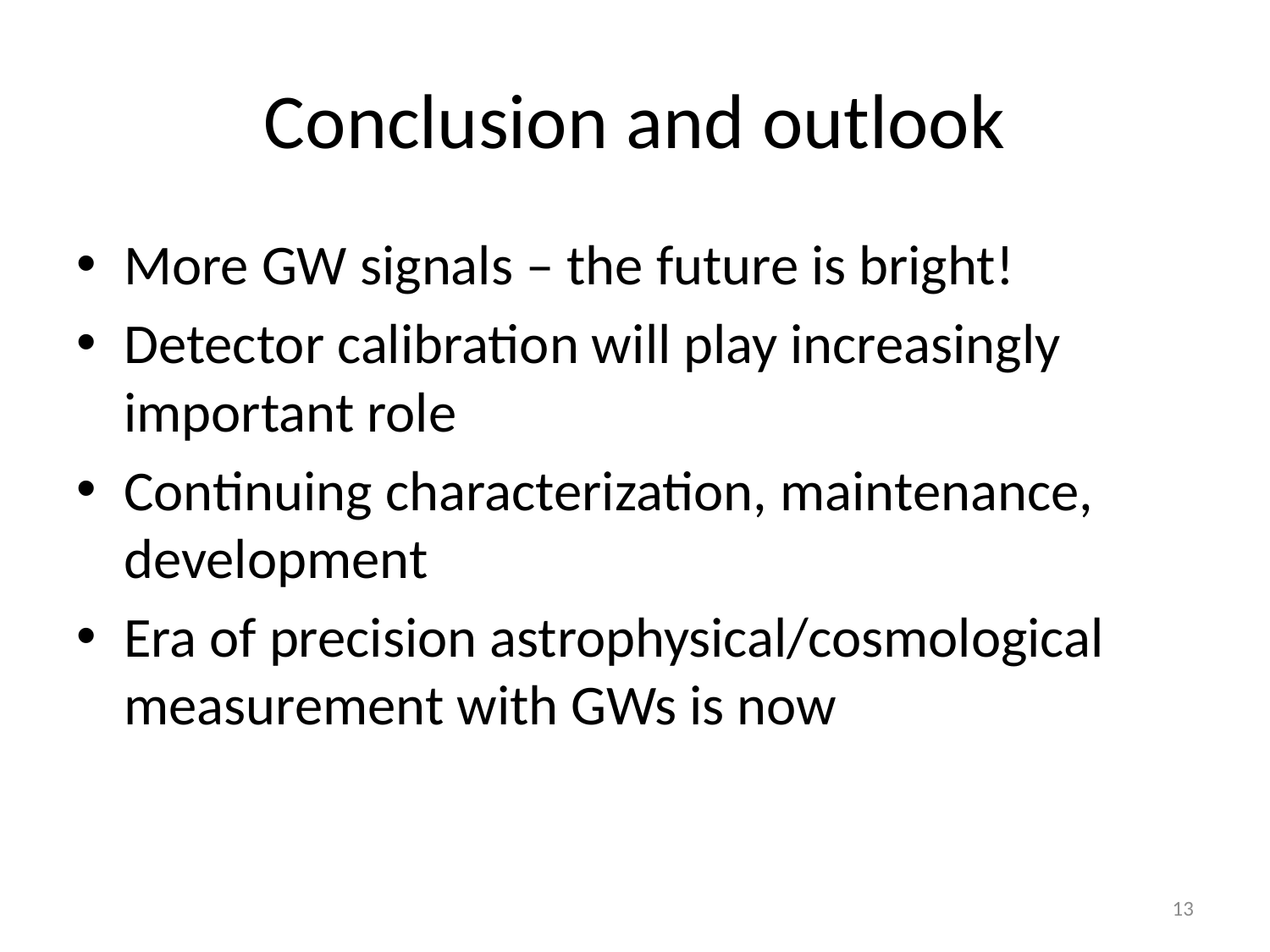

# Conclusion and outlook
More GW signals – the future is bright!
Detector calibration will play increasingly important role
Continuing characterization, maintenance, development
Era of precision astrophysical/cosmological measurement with GWs is now
13